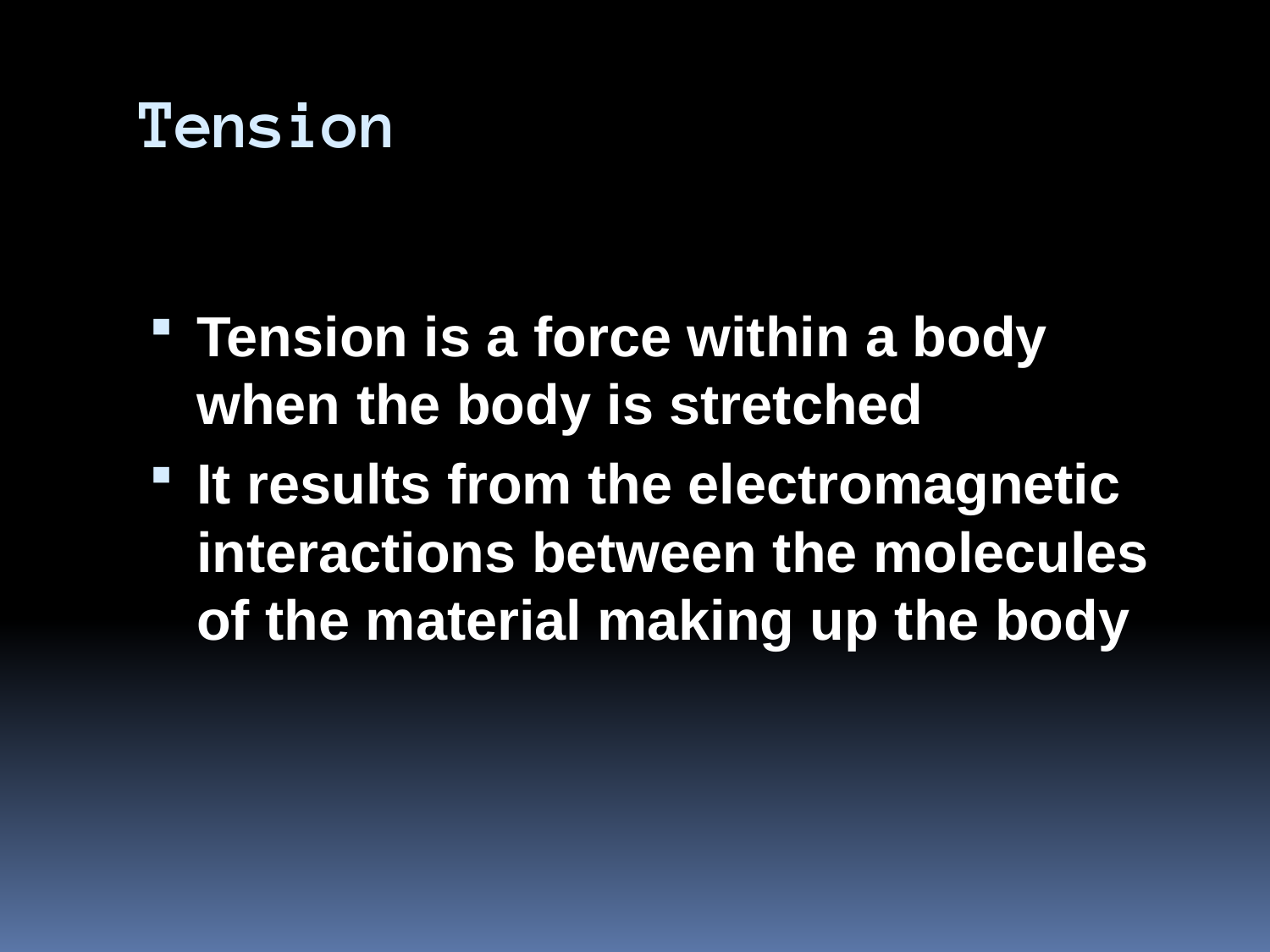

# Tension

Tension is a force within a body when the body is stretched
It results from the electromagnetic interactions between the molecules of the material making up the body